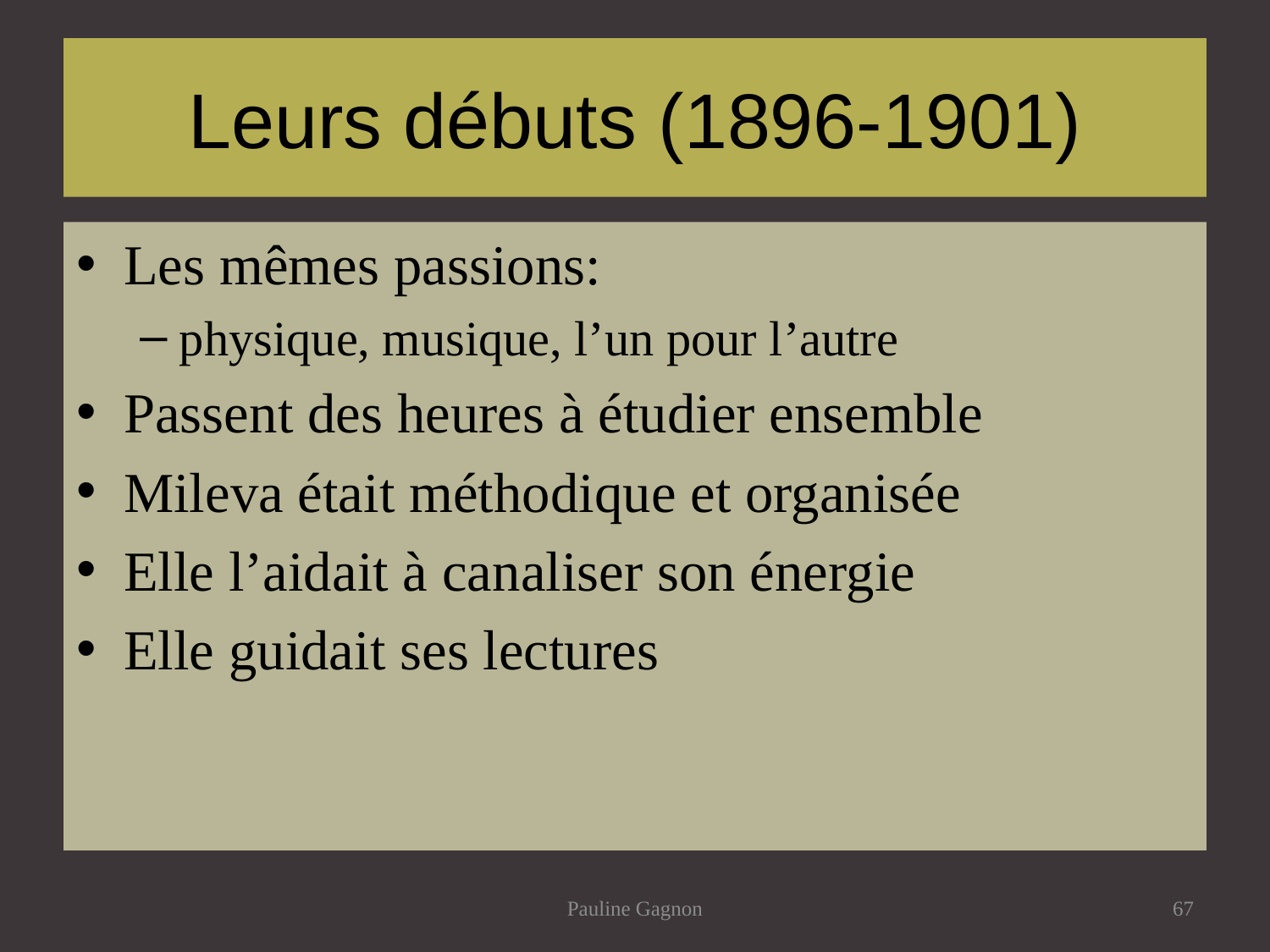

# Leurs débuts (1896-1901)
Les mêmes passions:
physique, musique, l’un pour l’autre
Passent des heures à étudier ensemble
Mileva était méthodique et organisée
Elle l’aidait à canaliser son énergie
Elle guidait ses lectures
Pauline Gagnon
67